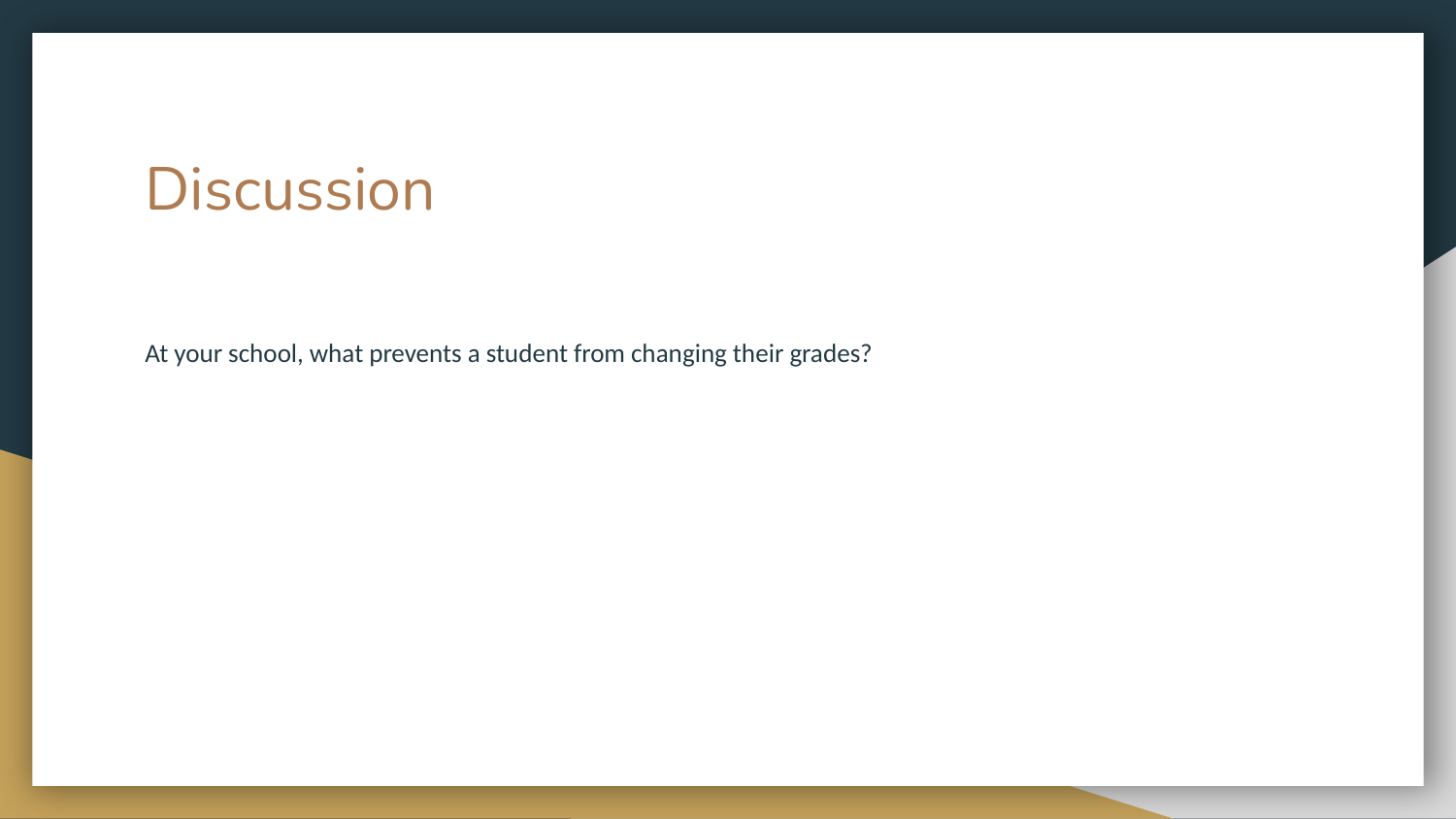

# Discussion
At your school, what prevents a student from changing their grades?